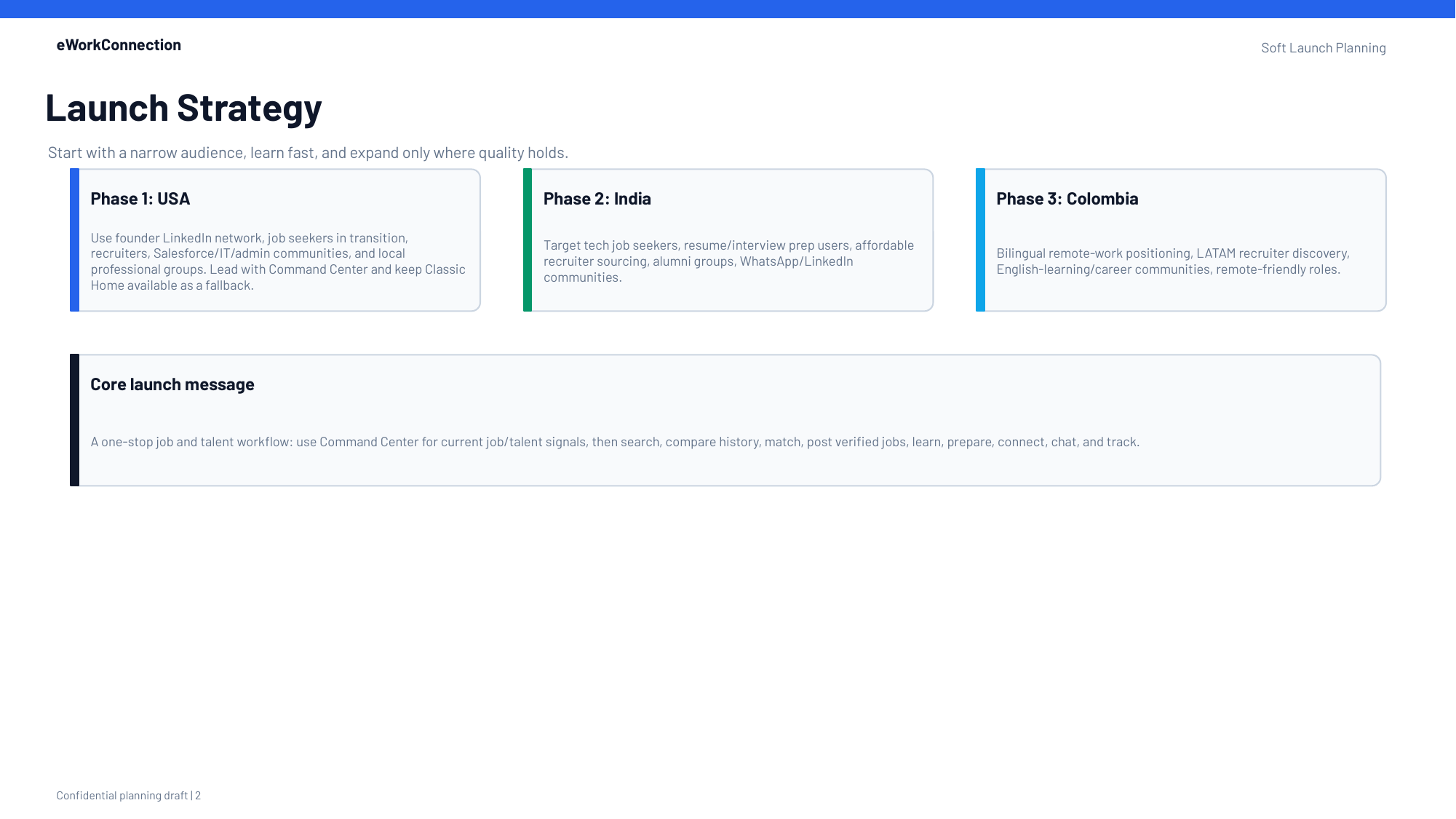

eWorkConnection
Soft Launch Planning
Launch Strategy
Start with a narrow audience, learn fast, and expand only where quality holds.

Phase 1: USA
Phase 2: India
Phase 3: Colombia
Use founder LinkedIn network, job seekers in transition, recruiters, Salesforce/IT/admin communities, and local professional groups. Lead with Command Center and keep Classic Home available as a fallback.
Target tech job seekers, resume/interview prep users, affordable recruiter sourcing, alumni groups, WhatsApp/LinkedIn communities.
Bilingual remote-work positioning, LATAM recruiter discovery, English-learning/career communities, remote-friendly roles.

Core launch message
A one-stop job and talent workflow: use Command Center for current job/talent signals, then search, compare history, match, post verified jobs, learn, prepare, connect, chat, and track.
Confidential planning draft | 2